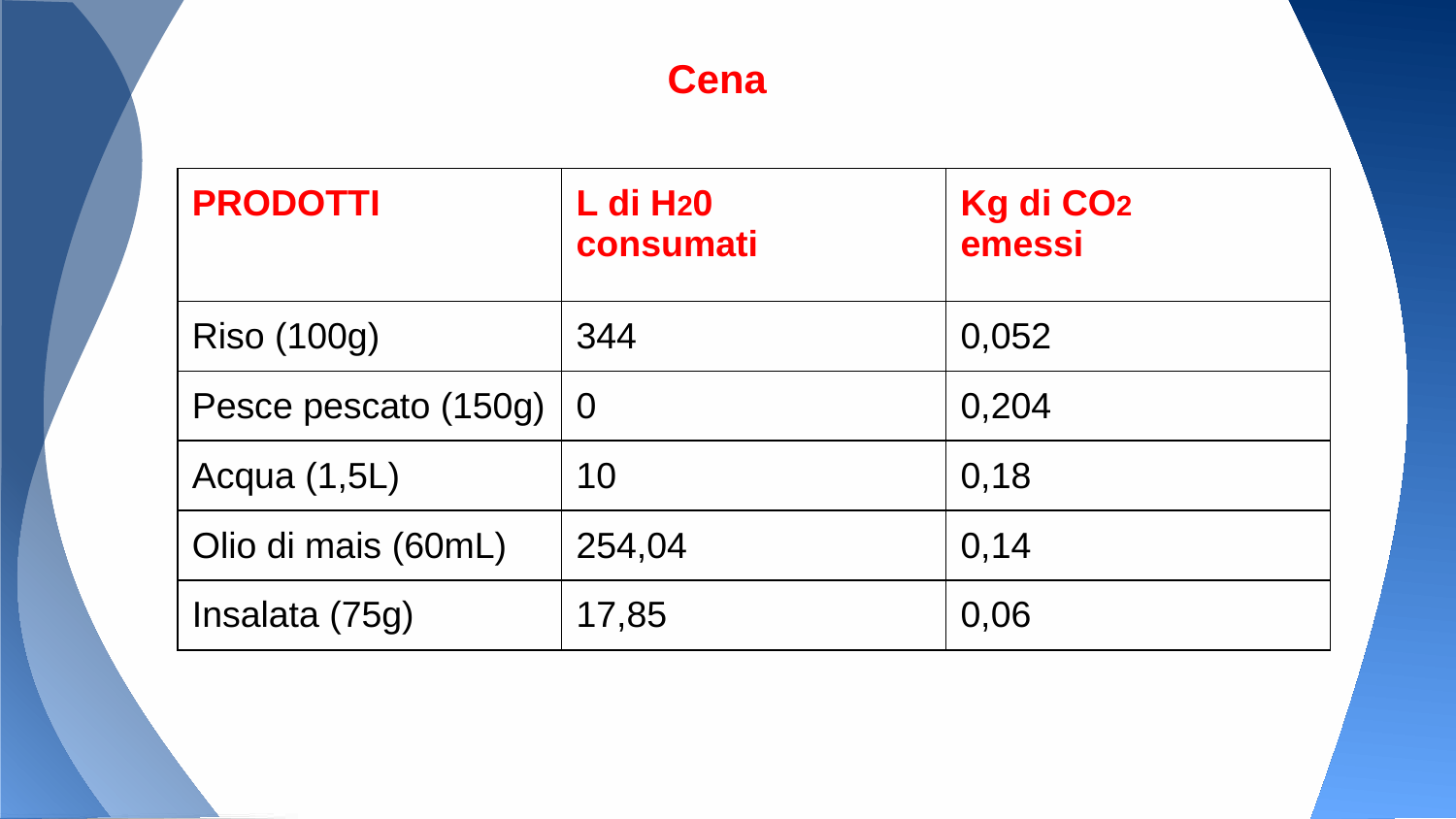

Cena
| PRODOTTI | L di H20 consumati | Kg di CO2 emessi |
| --- | --- | --- |
| Riso (100g) | 344 | 0,052 |
| Pesce pescato (150g) | 0 | 0,204 |
| Acqua (1,5L) | 10 | 0,18 |
| Olio di mais (60mL) | 254,04 | 0,14 |
| Insalata (75g) | 17,85 | 0,06 |